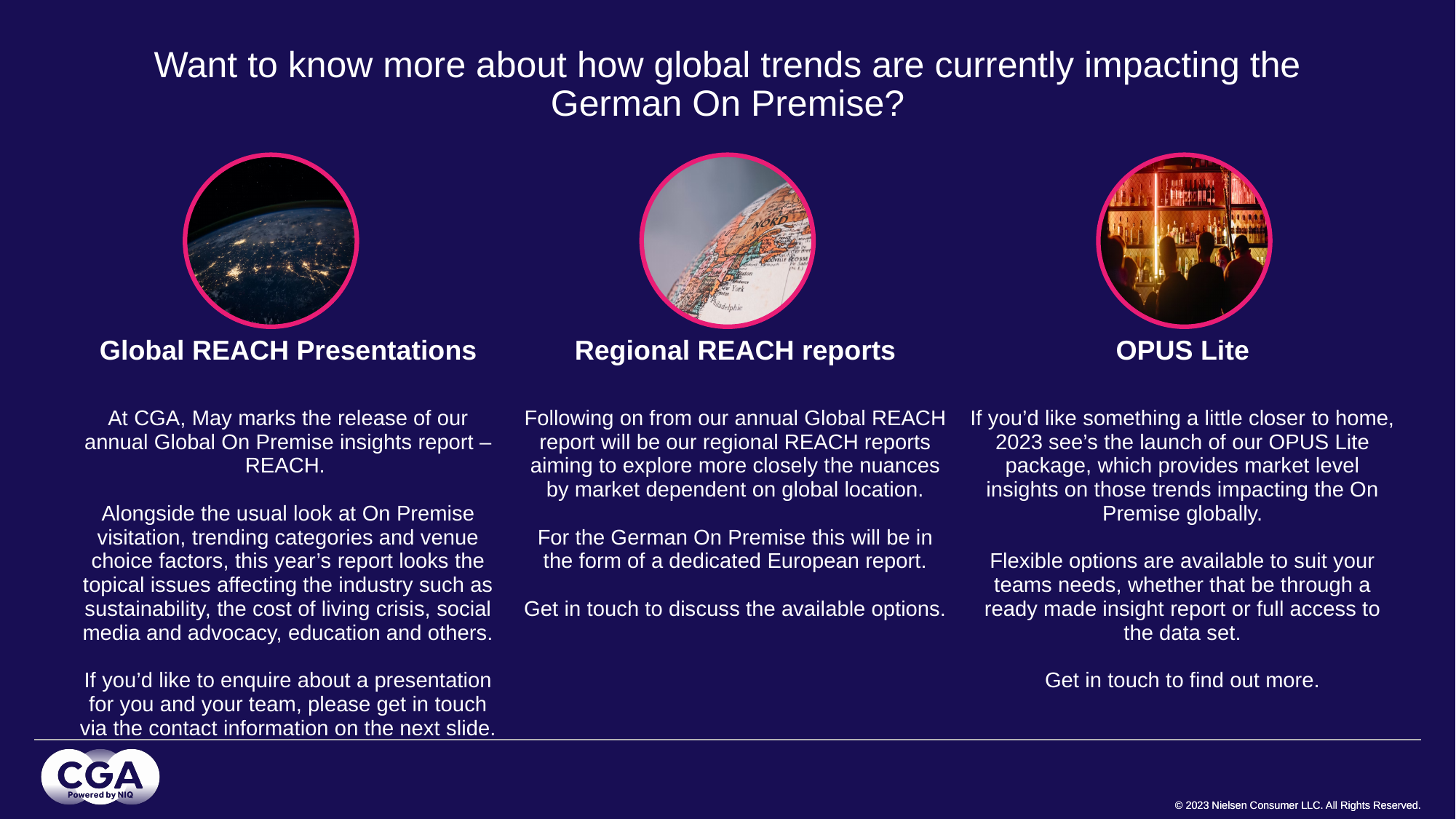

Want to know more about how global trends are currently impacting the German On Premise?

| Global REACH Presentations | Regional REACH reports | OPUS Lite |
| --- | --- | --- |
| At CGA, May marks the release of our annual Global On Premise insights report – REACH. Alongside the usual look at On Premise visitation, trending categories and venue choice factors, this year’s report looks the topical issues affecting the industry such as sustainability, the cost of living crisis, social media and advocacy, education and others. If you’d like to enquire about a presentation for you and your team, please get in touch via the contact information on the next slide. | Following on from our annual Global REACH report will be our regional REACH reports aiming to explore more closely the nuances by market dependent on global location. For the German On Premise this will be in the form of a dedicated European report. Get in touch to discuss the available options. | If you’d like something a little closer to home, 2023 see’s the launch of our OPUS Lite package, which provides market level insights on those trends impacting the On Premise globally. Flexible options are available to suit your teams needs, whether that be through a ready made insight report or full access to the data set. Get in touch to find out more. |